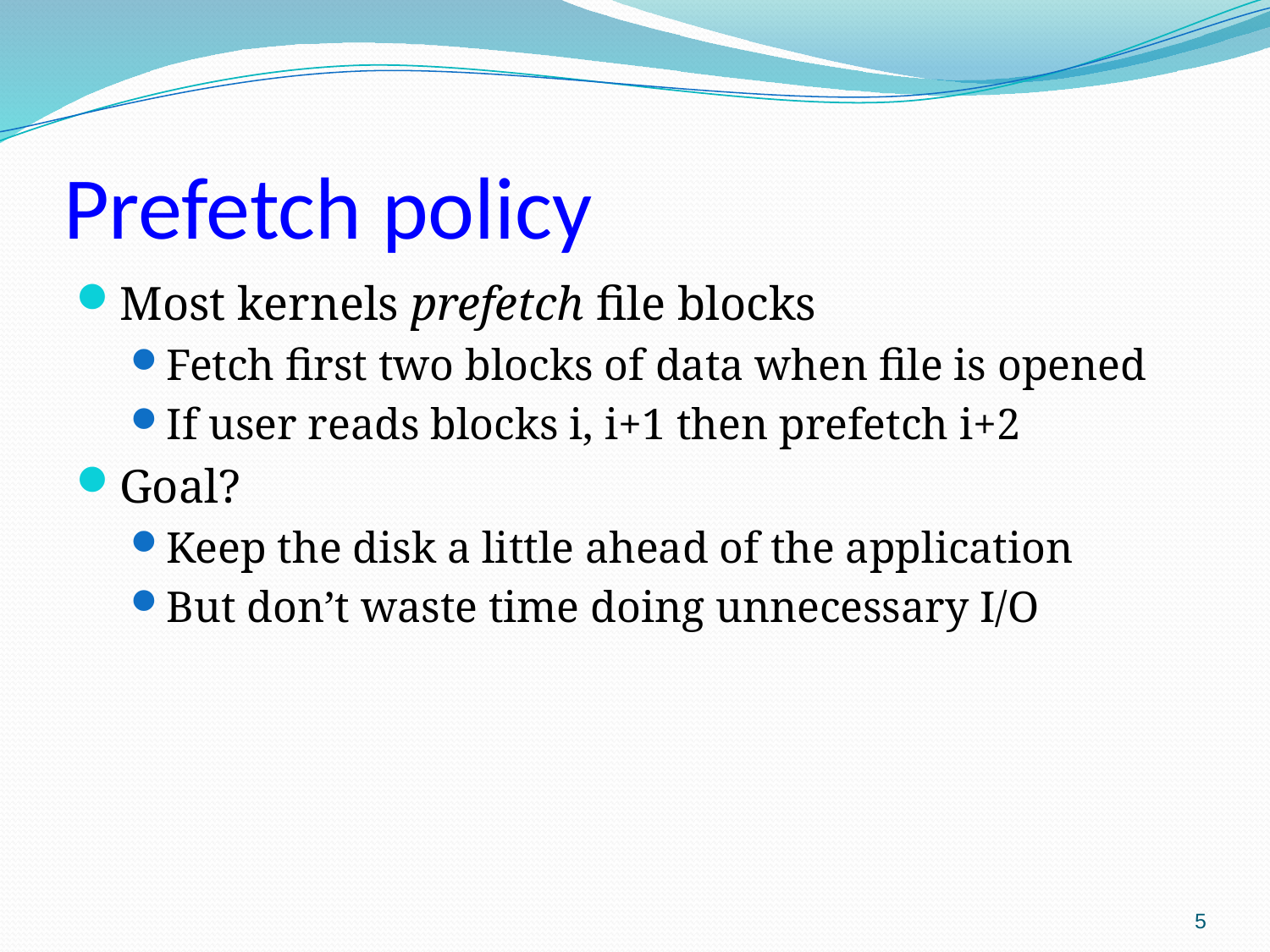

# Prefetch policy
Most kernels prefetch file blocks
Fetch first two blocks of data when file is opened
If user reads blocks i, i+1 then prefetch i+2
Goal?
Keep the disk a little ahead of the application
But don’t waste time doing unnecessary I/O
5